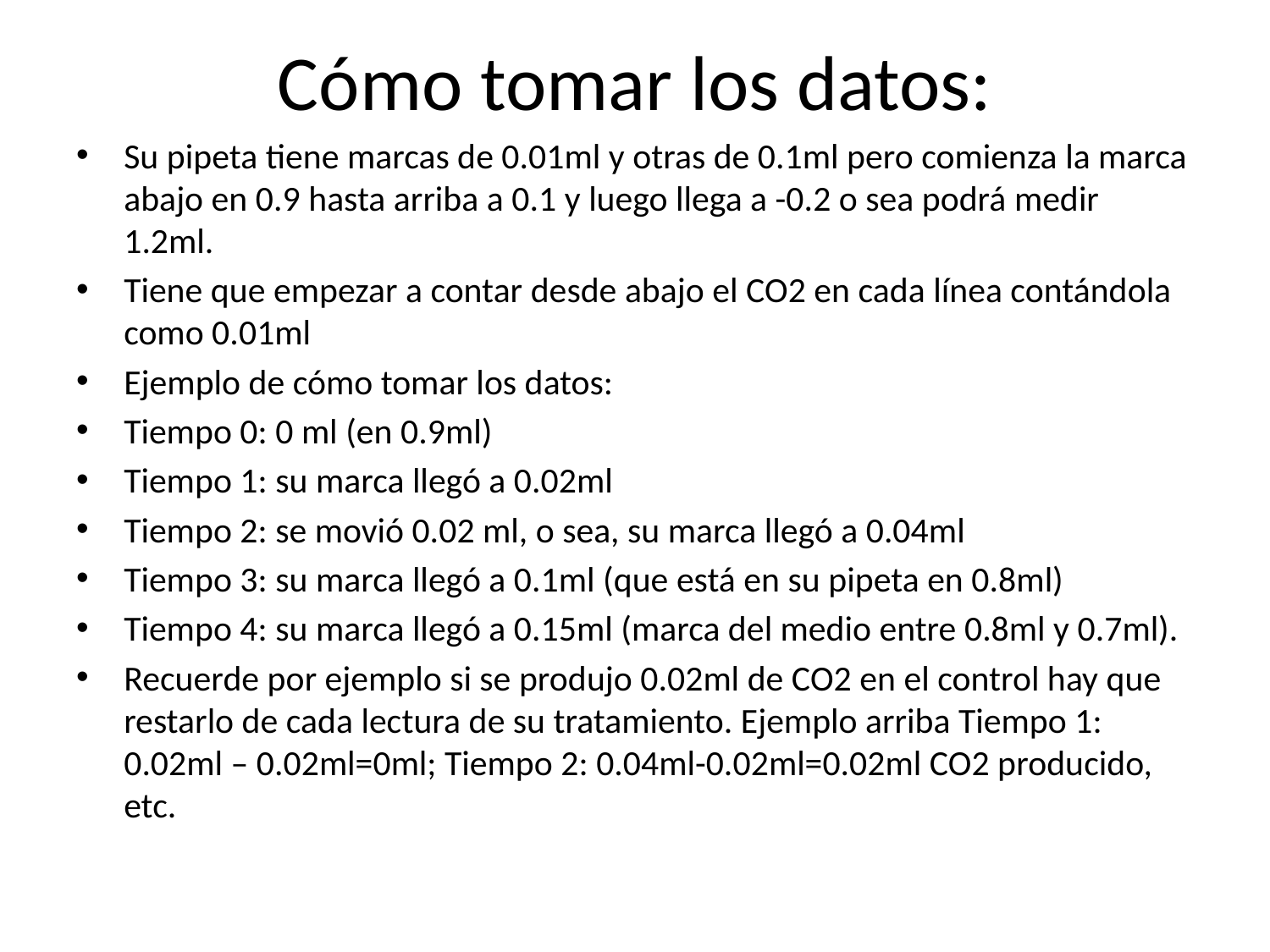

# Cómo tomar los datos:
Su pipeta tiene marcas de 0.01ml y otras de 0.1ml pero comienza la marca abajo en 0.9 hasta arriba a 0.1 y luego llega a -0.2 o sea podrá medir 1.2ml.
Tiene que empezar a contar desde abajo el CO2 en cada línea contándola como 0.01ml
Ejemplo de cómo tomar los datos:
Tiempo 0: 0 ml (en 0.9ml)
Tiempo 1: su marca llegó a 0.02ml
Tiempo 2: se movió 0.02 ml, o sea, su marca llegó a 0.04ml
Tiempo 3: su marca llegó a 0.1ml (que está en su pipeta en 0.8ml)
Tiempo 4: su marca llegó a 0.15ml (marca del medio entre 0.8ml y 0.7ml).
Recuerde por ejemplo si se produjo 0.02ml de CO2 en el control hay que restarlo de cada lectura de su tratamiento. Ejemplo arriba Tiempo 1: 0.02ml – 0.02ml=0ml; Tiempo 2: 0.04ml-0.02ml=0.02ml CO2 producido, etc.